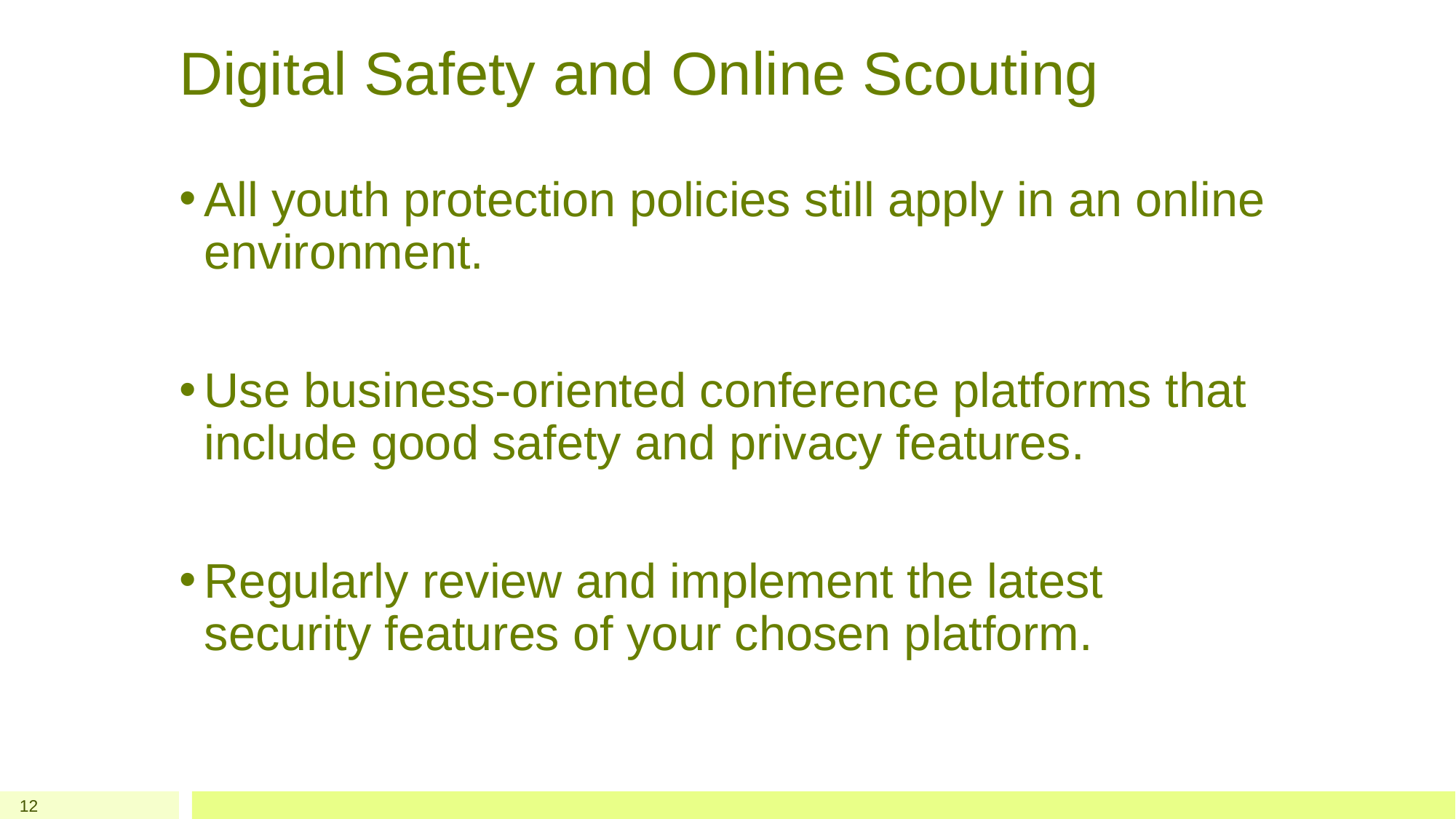

# Digital Safety and Online Scouting

All youth protection policies still apply in an online environment.

Use business-oriented conference platforms that include good safety and privacy features.

Regularly review and implement the latest security features of your chosen platform.

12